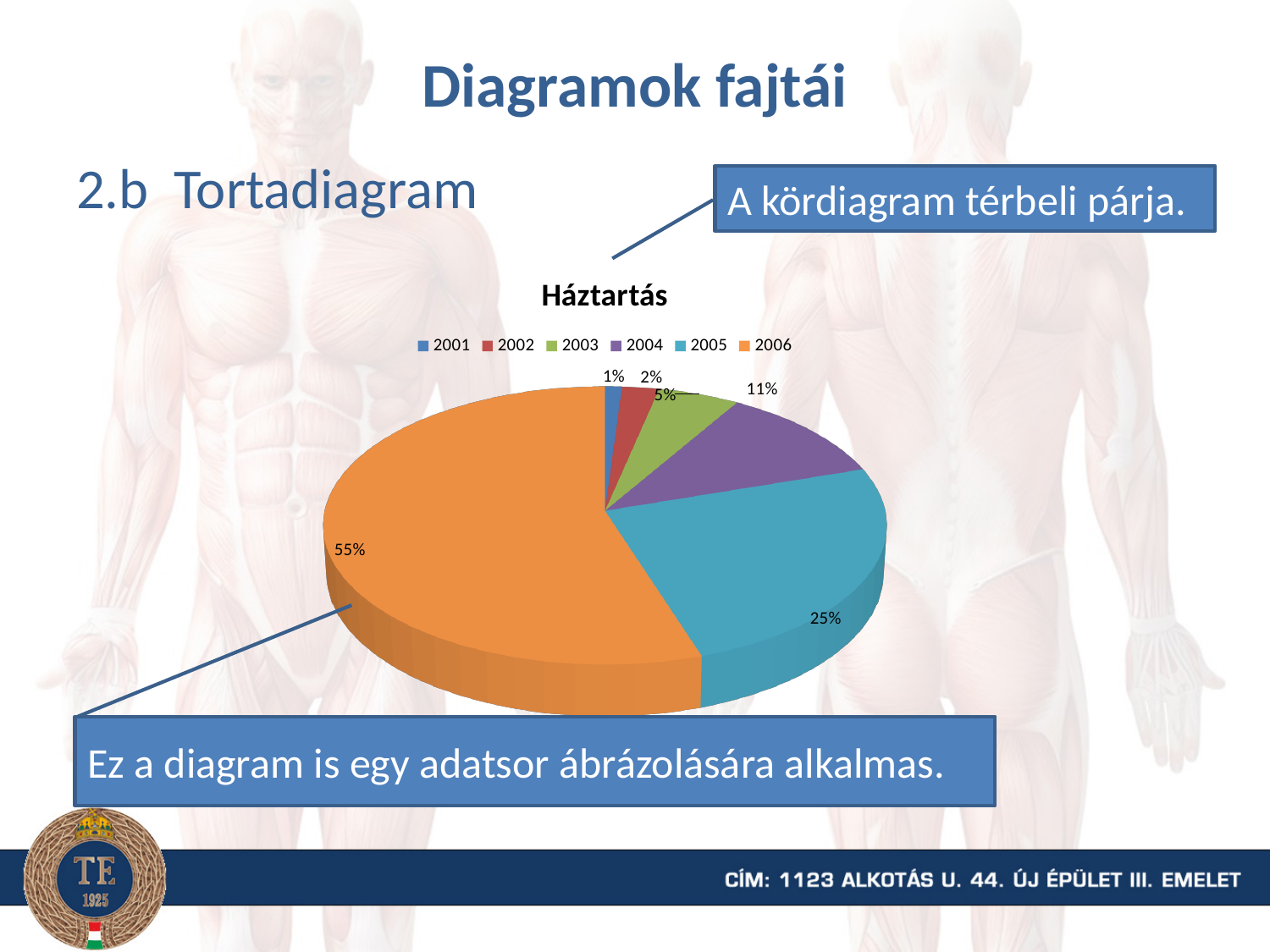

# Diagramok fajtái
2.b  Tortadiagram
A kördiagram térbeli párja.

[unsupported chart]

Ez a diagram is egy adatsor ábrázolására alkalmas.